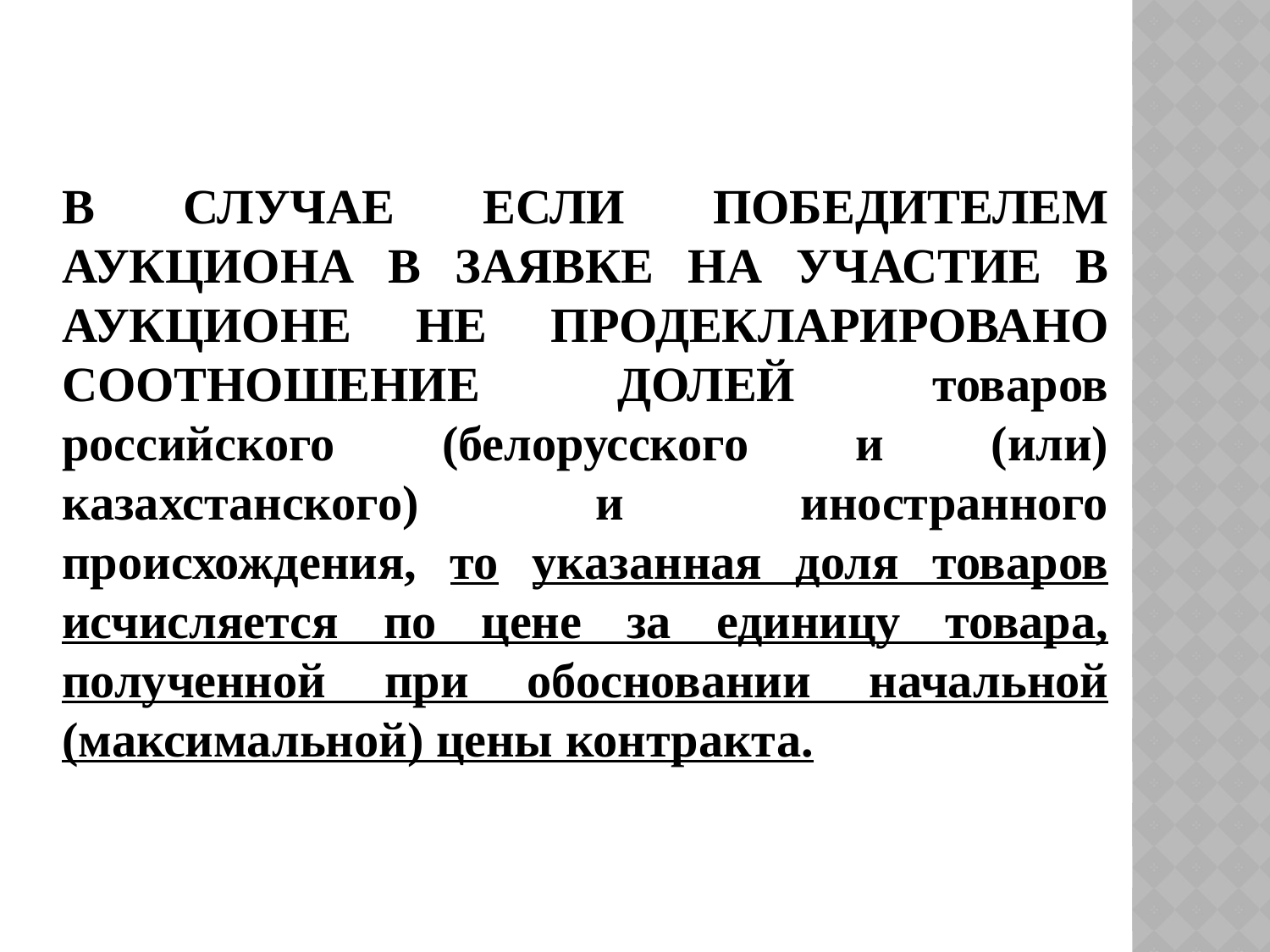

В СЛУЧАЕ ЕСЛИ ПОБЕДИТЕЛЕМ АУКЦИОНА В ЗАЯВКЕ НА УЧАСТИЕ В АУКЦИОНЕ НЕ ПРОДЕКЛАРИРОВАНО СООТНОШЕНИЕ ДОЛЕЙ товаров российского (белорусского и (или) казахстанского) и иностранного происхождения, то указанная доля товаров исчисляется по цене за единицу товара, полученной при обосновании начальной (максимальной) цены контракта.